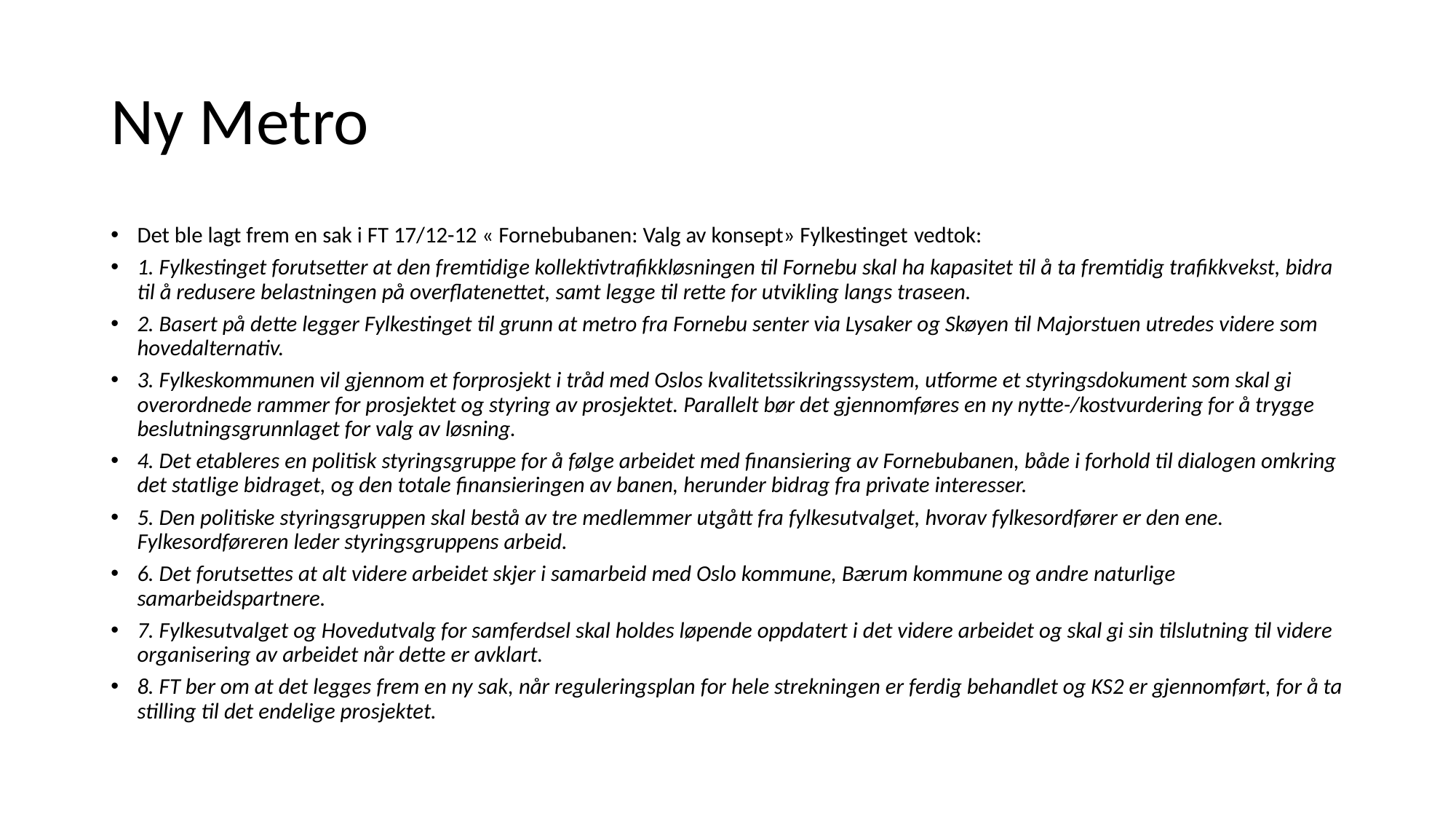

# Ny Metro
Det ble lagt frem en sak i FT 17/12-12 « Fornebubanen: Valg av konsept» Fylkestinget vedtok:
1. Fylkestinget forutsetter at den fremtidige kollektivtrafikkløsningen til Fornebu skal ha kapasitet til å ta fremtidig trafikkvekst, bidra til å redusere belastningen på overflatenettet, samt legge til rette for utvikling langs traseen.
2. Basert på dette legger Fylkestinget til grunn at metro fra Fornebu senter via Lysaker og Skøyen til Majorstuen utredes videre som hovedalternativ.
3. Fylkeskommunen vil gjennom et forprosjekt i tråd med Oslos kvalitetssikringssystem, utforme et styringsdokument som skal gi overordnede rammer for prosjektet og styring av prosjektet. Parallelt bør det gjennomføres en ny nytte-/kostvurdering for å trygge beslutningsgrunnlaget for valg av løsning.
4. Det etableres en politisk styringsgruppe for å følge arbeidet med finansiering av Fornebubanen, både i forhold til dialogen omkring det statlige bidraget, og den totale finansieringen av banen, herunder bidrag fra private interesser.
5. Den politiske styringsgruppen skal bestå av tre medlemmer utgått fra fylkesutvalget, hvorav fylkesordfører er den ene. Fylkesordføreren leder styringsgruppens arbeid.
6. Det forutsettes at alt videre arbeidet skjer i samarbeid med Oslo kommune, Bærum kommune og andre naturlige samarbeidspartnere.
7. Fylkesutvalget og Hovedutvalg for samferdsel skal holdes løpende oppdatert i det videre arbeidet og skal gi sin tilslutning til videre organisering av arbeidet når dette er avklart.
8. FT ber om at det legges frem en ny sak, når reguleringsplan for hele strekningen er ferdig behandlet og KS2 er gjennomført, for å ta stilling til det endelige prosjektet.